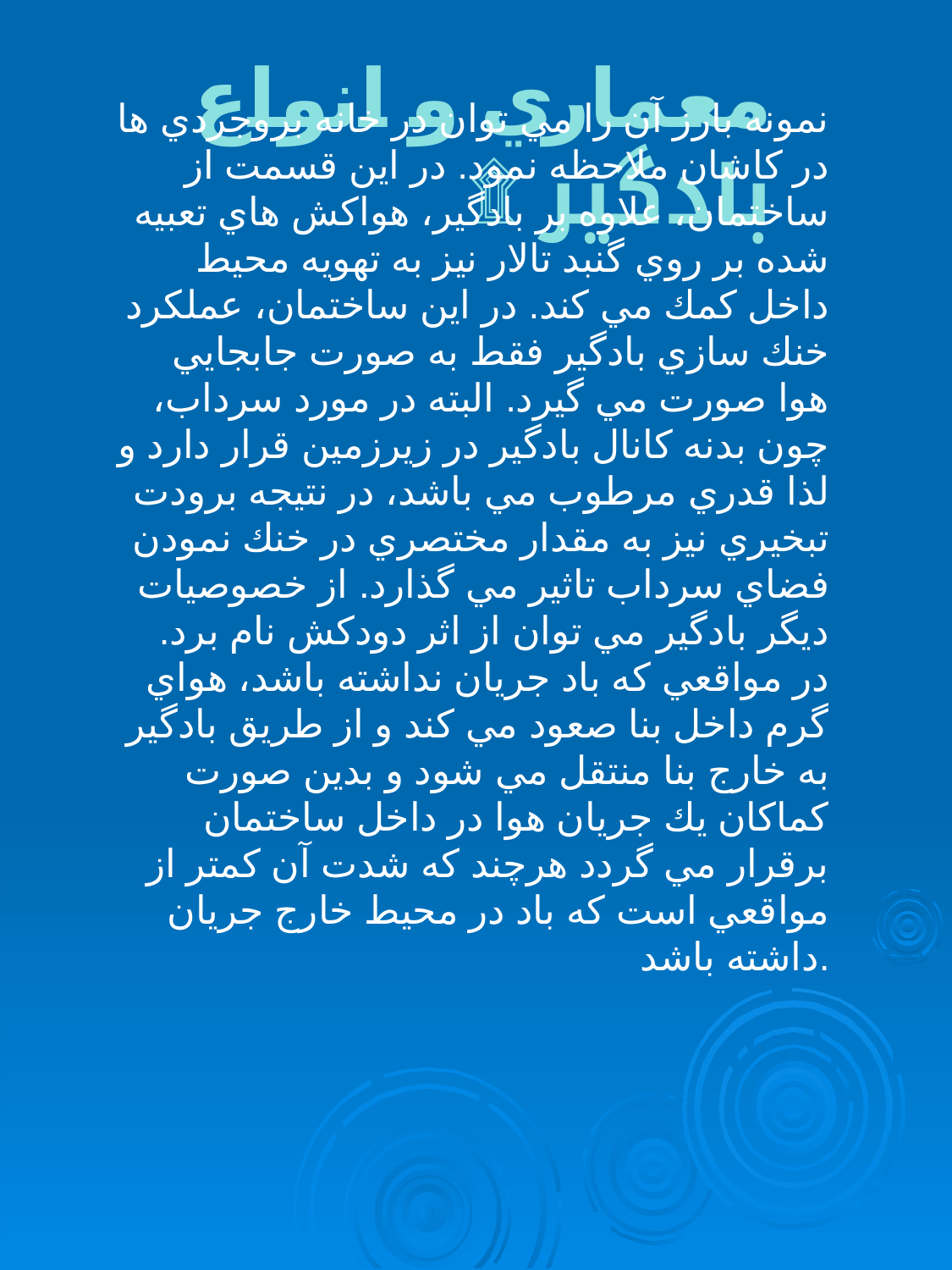

معماري و انواع بادگير ۩
نمونه بارز آن را مي توان در خانه بروجردي ها در كاشان ملاحظه نمود. در اين قسمت از ساختمان، علاوه بر بادگير، هواكش هاي تعبيه شده بر روي گنبد تالار نيز به تهويه محيط داخل كمك مي كند. در اين ساختمان، عملكرد خنك سازي بادگير فقط به صورت جابجايي هوا صورت مي گيرد. البته در مورد سرداب، چون بدنه كانال بادگير در زيرزمين قرار دارد و لذا قدري مرطوب مي باشد، در نتيجه برودت تبخيري نيز به مقدار مختصري در خنك نمودن فضاي سرداب تاثير مي گذارد. از خصوصيات ديگر بادگير مي توان از اثر دودكش نام برد. در مواقعي كه باد جريان نداشته باشد، هواي گرم داخل بنا صعود مي كند و از طريق بادگير به خارج بنا منتقل مي شود و بدين صورت كماكان يك جريان هوا در داخل ساختمان برقرار مي گردد هرچند كه شدت آن كمتر از مواقعي است كه باد در محيط خارج جريان داشته باشد.